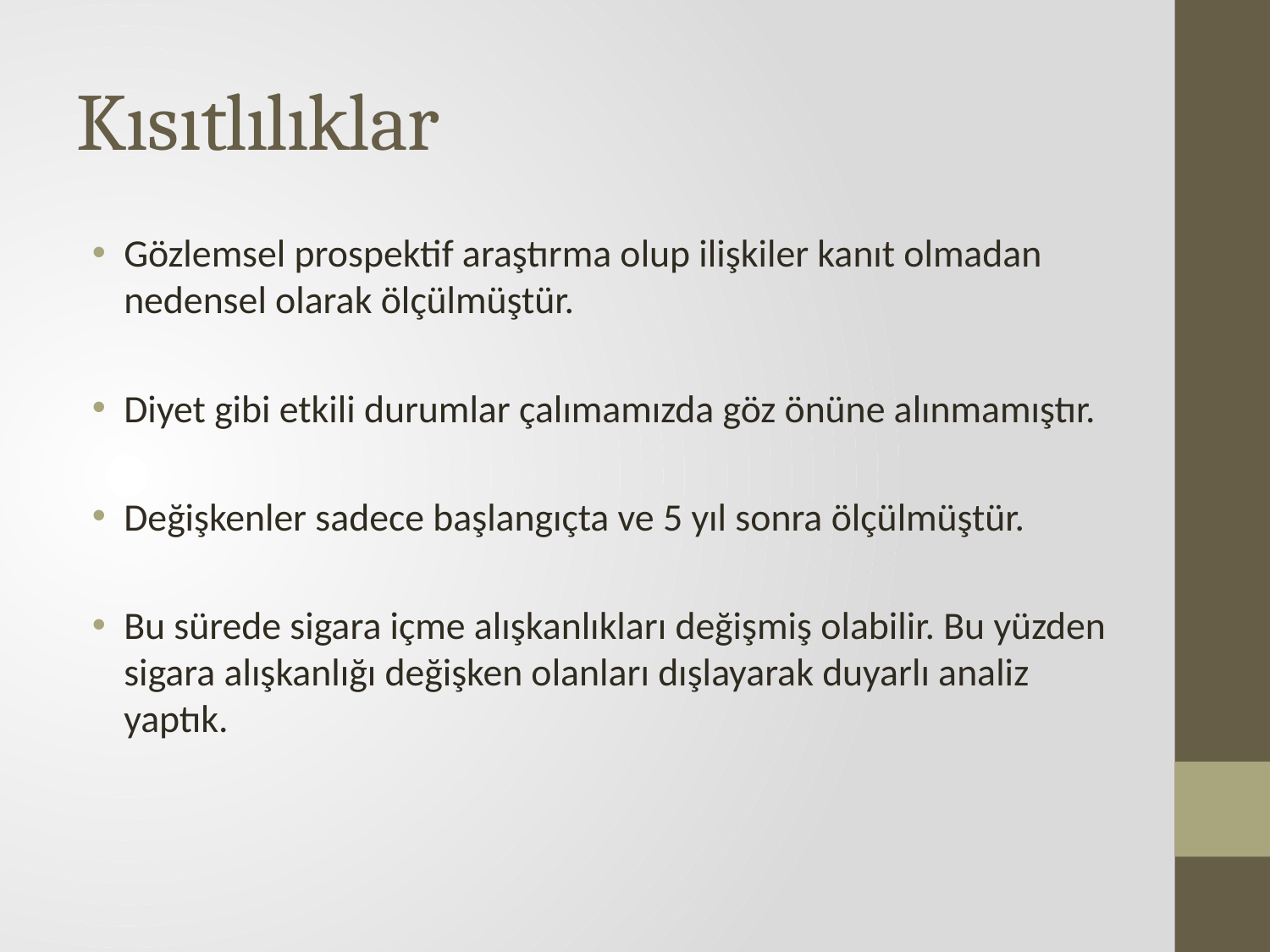

# Kısıtlılıklar
Gözlemsel prospektif araştırma olup ilişkiler kanıt olmadan nedensel olarak ölçülmüştür.

Diyet gibi etkili durumlar çalımamızda göz önüne alınmamıştır.

Değişkenler sadece başlangıçta ve 5 yıl sonra ölçülmüştür.

Bu sürede sigara içme alışkanlıkları değişmiş olabilir. Bu yüzden sigara alışkanlığı değişken olanları dışlayarak duyarlı analiz yaptık.